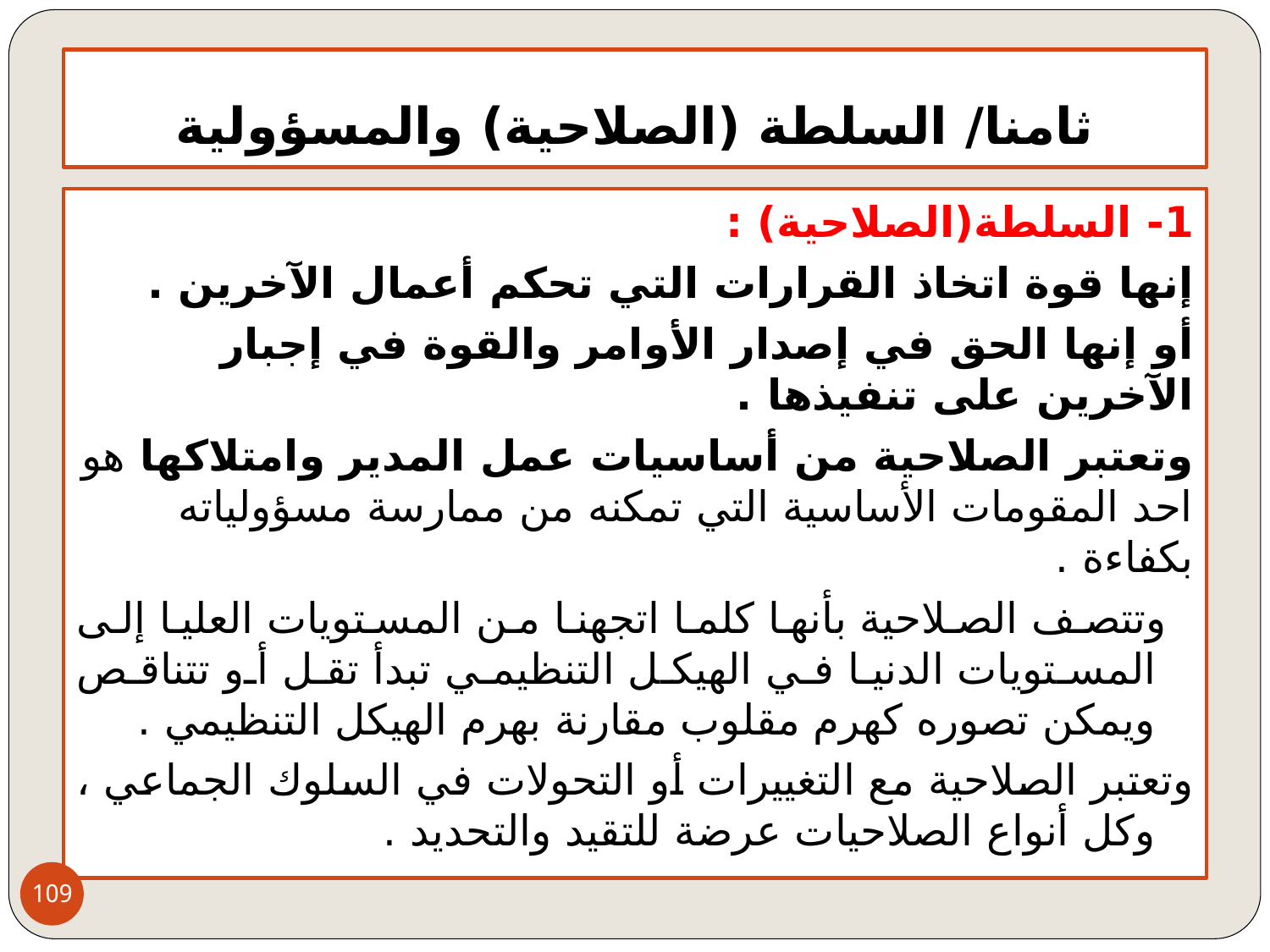

# ثامنا/ السلطة (الصلاحية) والمسؤولية
1- السلطة(الصلاحية) :
إنها قوة اتخاذ القرارات التي تحكم أعمال الآخرين .
أو إنها الحق في إصدار الأوامر والقوة في إجبار الآخرين على تنفيذها .
وتعتبر الصلاحية من أساسيات عمل المدير وامتلاكها هو احد المقومات الأساسية التي تمكنه من ممارسة مسؤولياته بكفاءة .
  وتتصف الصلاحية بأنها كلما اتجهنا من المستويات العليا إلى المستويات الدنيا في الهيكل التنظيمي تبدأ تقل أو تتناقص ويمكن تصوره كهرم مقلوب مقارنة بهرم الهيكل التنظيمي .
وتعتبر الصلاحية مع التغييرات أو التحولات في السلوك الجماعي ، وكل أنواع الصلاحيات عرضة للتقيد والتحديد .

109